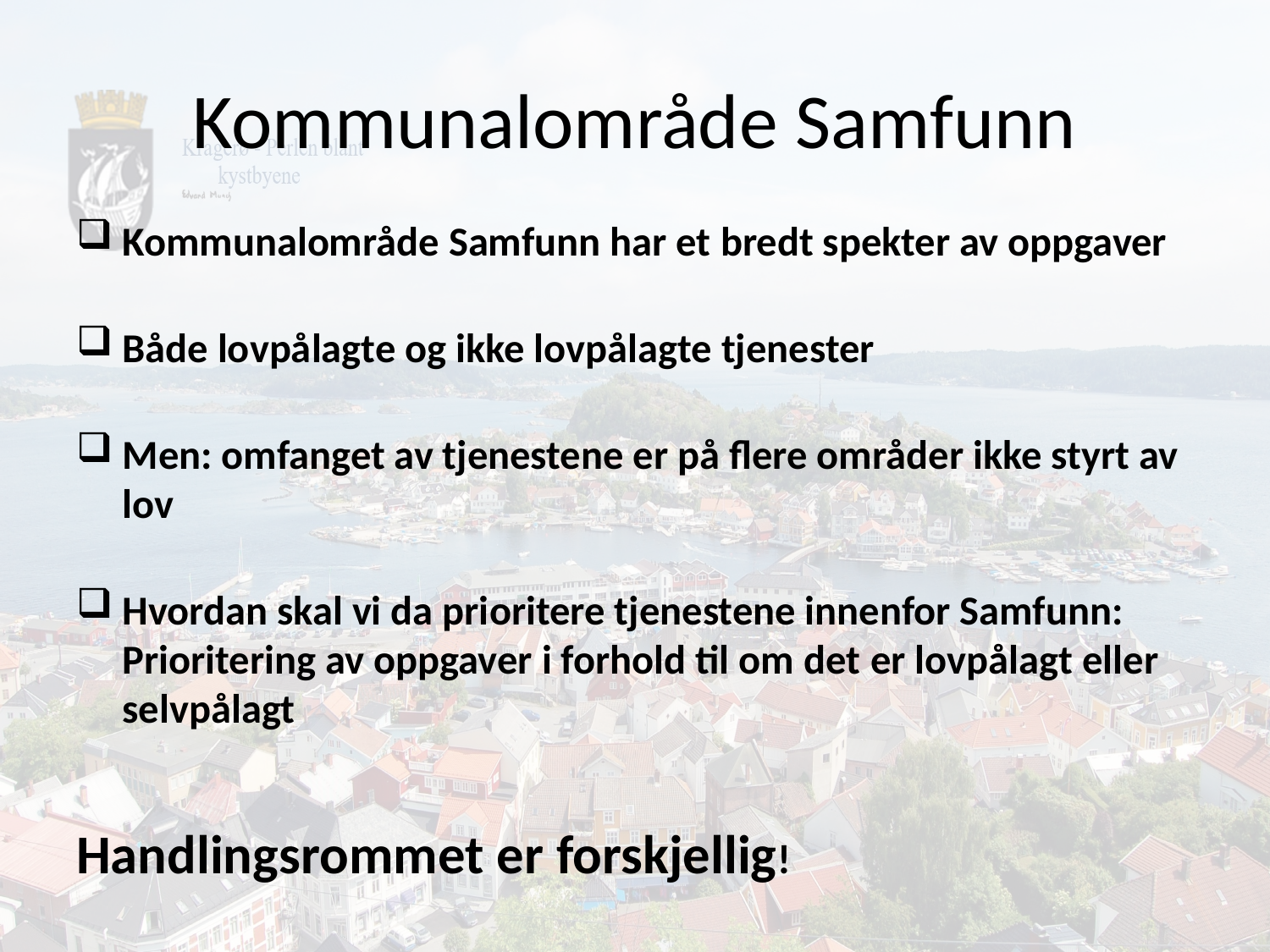

# Kommunalområde Samfunn
Kommunalområde Samfunn har et bredt spekter av oppgaver
Både lovpålagte og ikke lovpålagte tjenester
Men: omfanget av tjenestene er på flere områder ikke styrt av lov
Hvordan skal vi da prioritere tjenestene innenfor Samfunn: Prioritering av oppgaver i forhold til om det er lovpålagt eller selvpålagt

Handlingsrommet er forskjellig!